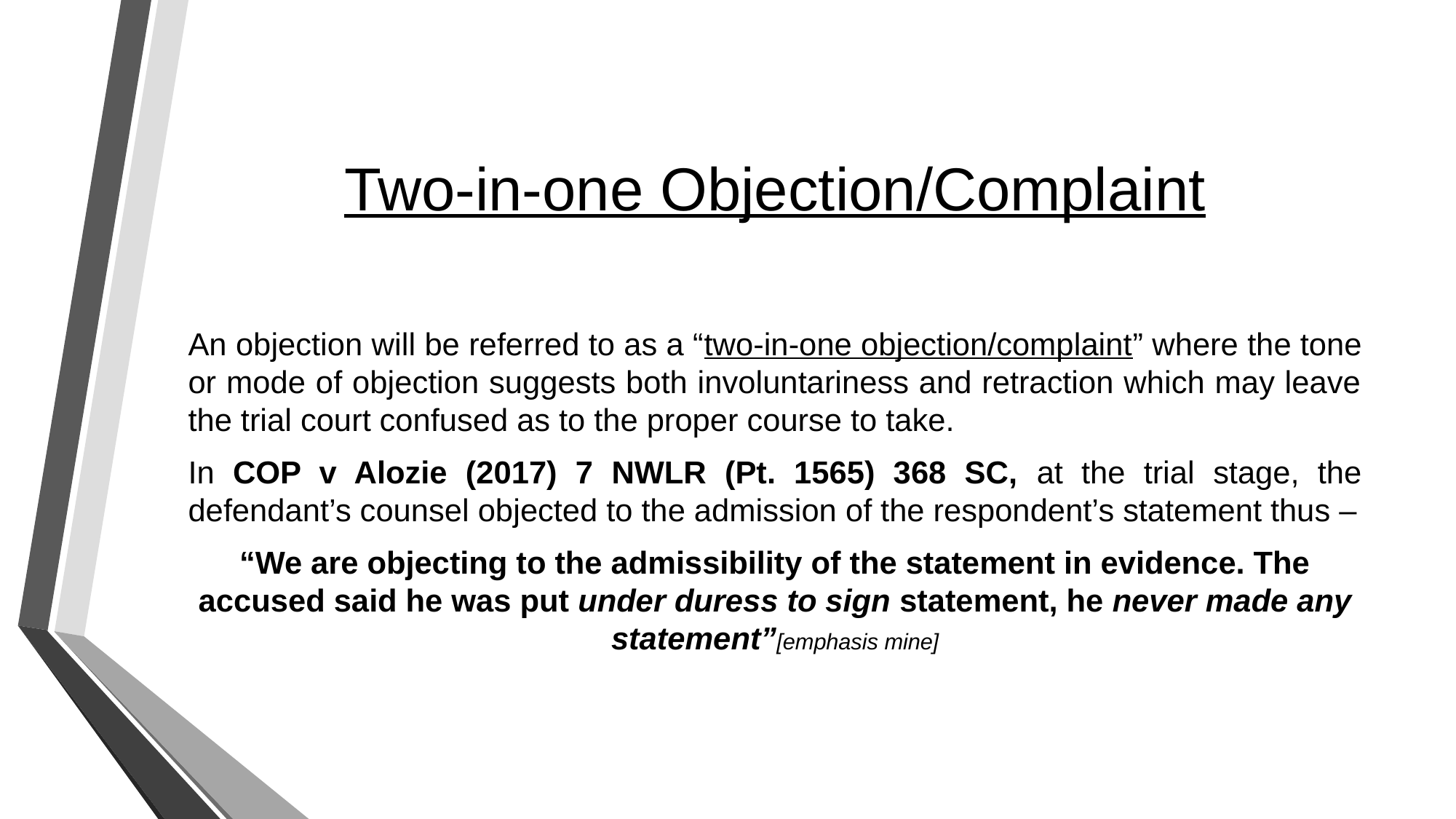

# Two-in-one Objection/Complaint
An objection will be referred to as a “two-in-one objection/complaint” where the tone or mode of objection suggests both involuntariness and retraction which may leave the trial court confused as to the proper course to take.
In COP v Alozie (2017) 7 NWLR (Pt. 1565) 368 SC, at the trial stage, the defendant’s counsel objected to the admission of the respondent’s statement thus –
“We are objecting to the admissibility of the statement in evidence. The accused said he was put under duress to sign statement, he never made any statement”[emphasis mine]